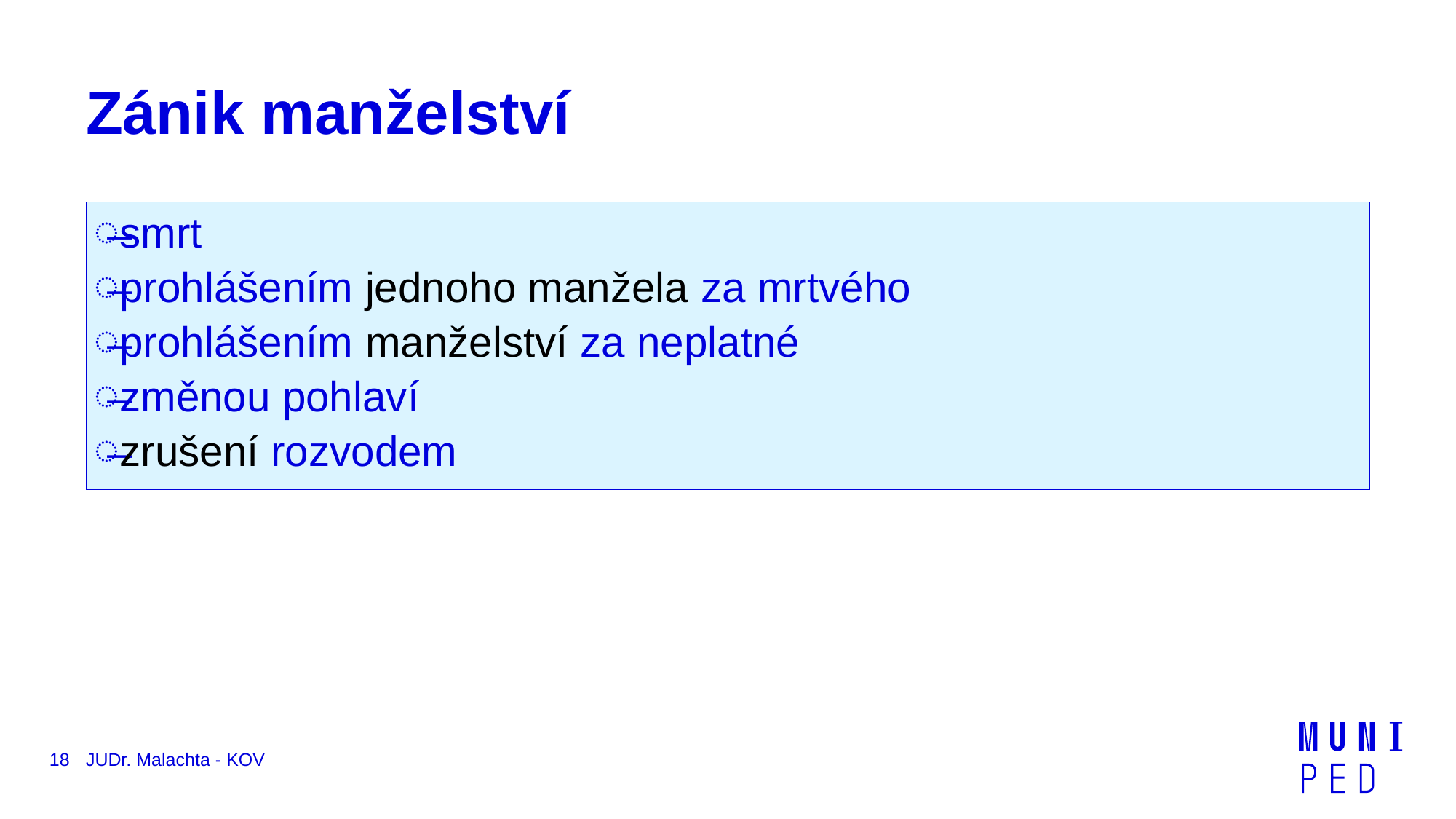

# Zánik manželství
smrt
prohlášením jednoho manžela za mrtvého
prohlášením manželství za neplatné
změnou pohlaví
zrušení rozvodem
18
JUDr. Malachta - KOV